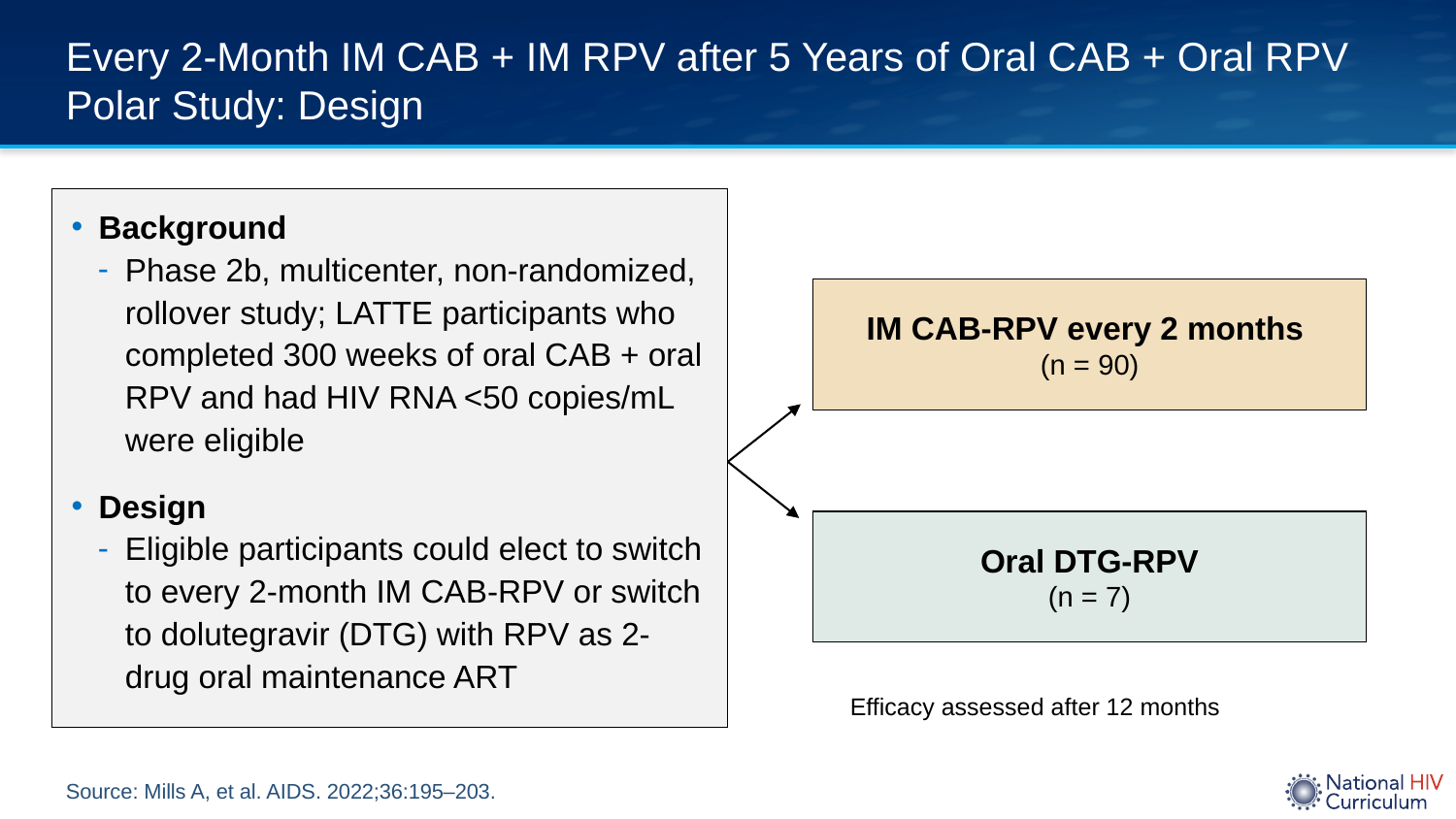

# Every 2-Month IM CAB + IM RPV after 5 Years of Oral CAB + Oral RPV Polar Study: Design
Background
Phase 2b, multicenter, non-randomized, rollover study; LATTE participants who completed 300 weeks of oral CAB + oral RPV and had HIV RNA <50 copies/mL were eligible
Design
Eligible participants could elect to switch to every 2-month IM CAB-RPV or switch to dolutegravir (DTG) with RPV as 2-drug oral maintenance ART
IM CAB-RPV every 2 months
(n = 90)

Oral DTG-RPV
(n = 7)
Efficacy assessed after 12 months
Source: Mills A, et al. AIDS. 2022;36:195–203.